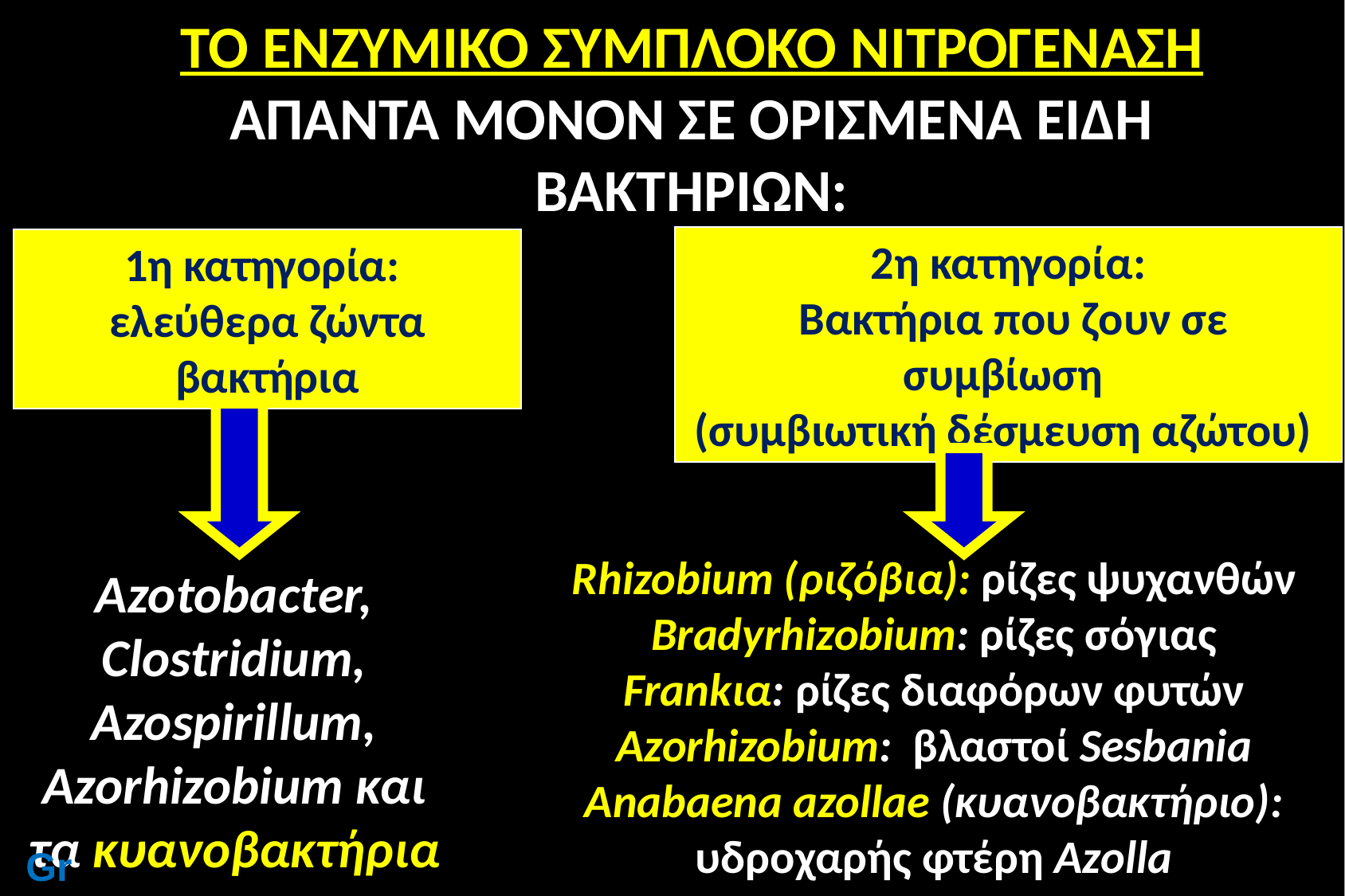

ΤΟ ΕΝΖΥΜΙΚΟ ΣΥΜΠΛΟΚΟ ΝΙΤΡΟΓΕΝΑΣΗ
ΑΠΑΝΤΑ ΜΟΝΟΝ ΣΕ ΟΡΙΣΜΕΝΑ ΕΙΔΗ ΒΑΚΤΗΡΙΩΝ:

2η κατηγορία:
 Βακτήρια που ζουν σε συμβίωση
(συμβιωτική δέσμευση αζώτου)
1η κατηγορία:
ελεύθερα ζώντα βακτήρια

Rhizobium (ριζόβια): ρίζες ψυχανθών
Bradyrhizobium: ρίζες σόγιας
Frankια: ρίζες διαφόρων φυτών
Azorhizobium:  βλαστοί Sesbania
Anabaena azollae (κυανοβακτήριο): υδροχαρής φτέρη Azolla
Azotobacter, Clostridium, Azospirillum, Azorhizobium και
τα κυανοβακτήρια
GrD